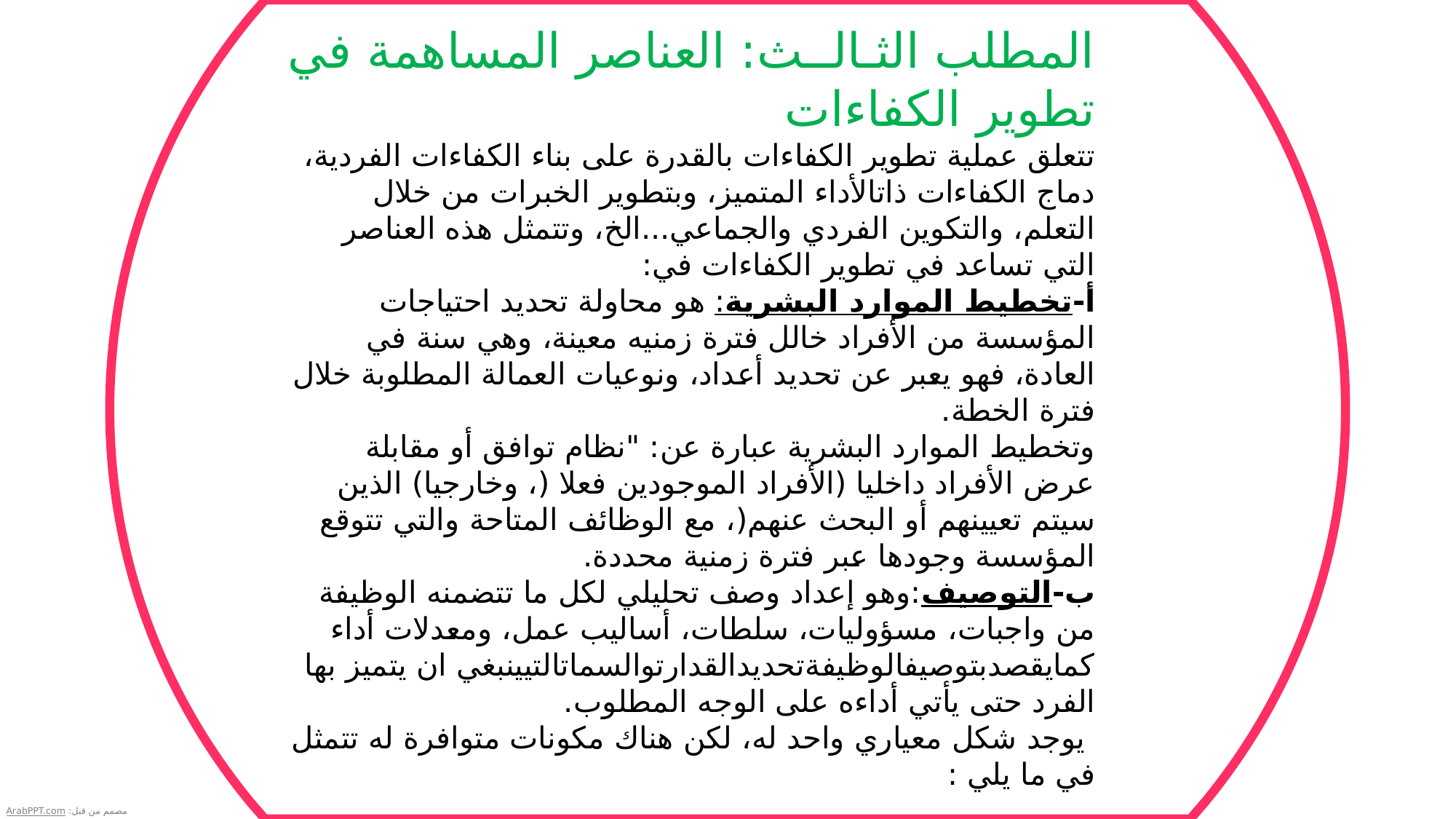

المطلب الثـالــث: العناصر المساهمة في تطوير الكفاءات
تتعلق عملية تطوير الكفاءات بالقدرة على بناء الكفاءات الفردية، دماج الكفاءات ذاتالأداء المتميز، وبتطوير الخبرات من خلال التعلم، والتكوين الفردي والجماعي...الخ، وتتمثل هذه العناصر التي تساعد في تطوير الكفاءات في:
أ-تخطيط الموارد البشرية: هو محاولة تحديد احتياجات المؤسسة من الأفراد خالل فترة زمنيه معينة، وهي سنة في العادة، فهو يعبر عن تحديد أعداد، ونوعيات العمالة المطلوبة خلال فترة الخطة.
وتخطيط الموارد البشرية عبارة عن: "نظام توافق أو مقابلة عرض الأفراد داخليا (الأفراد الموجودين فعلا (، وخارجيا) الذين سيتم تعيينهم أو البحث عنهم(، مع الوظائف المتاحة والتي تتوقع المؤسسة وجودها عبر فترة زمنية محددة.
ب-التوصيف:وهو إعداد وصف تحليلي لكل ما تتضمنه الوظيفة من واجبات، مسؤوليات، سلطات، أساليب عمل، ومعدلات أداء كمايقصدبتوصيفالوظيفةتحديدالقدارتوالسماتالتيينبغي ان يتميز بها الفرد حتى يأتي أداءه على الوجه المطلوب.
 يوجد شكل معياري واحد له، لكن هناك مكونات متوافرة له تتمثل في ما يلي :